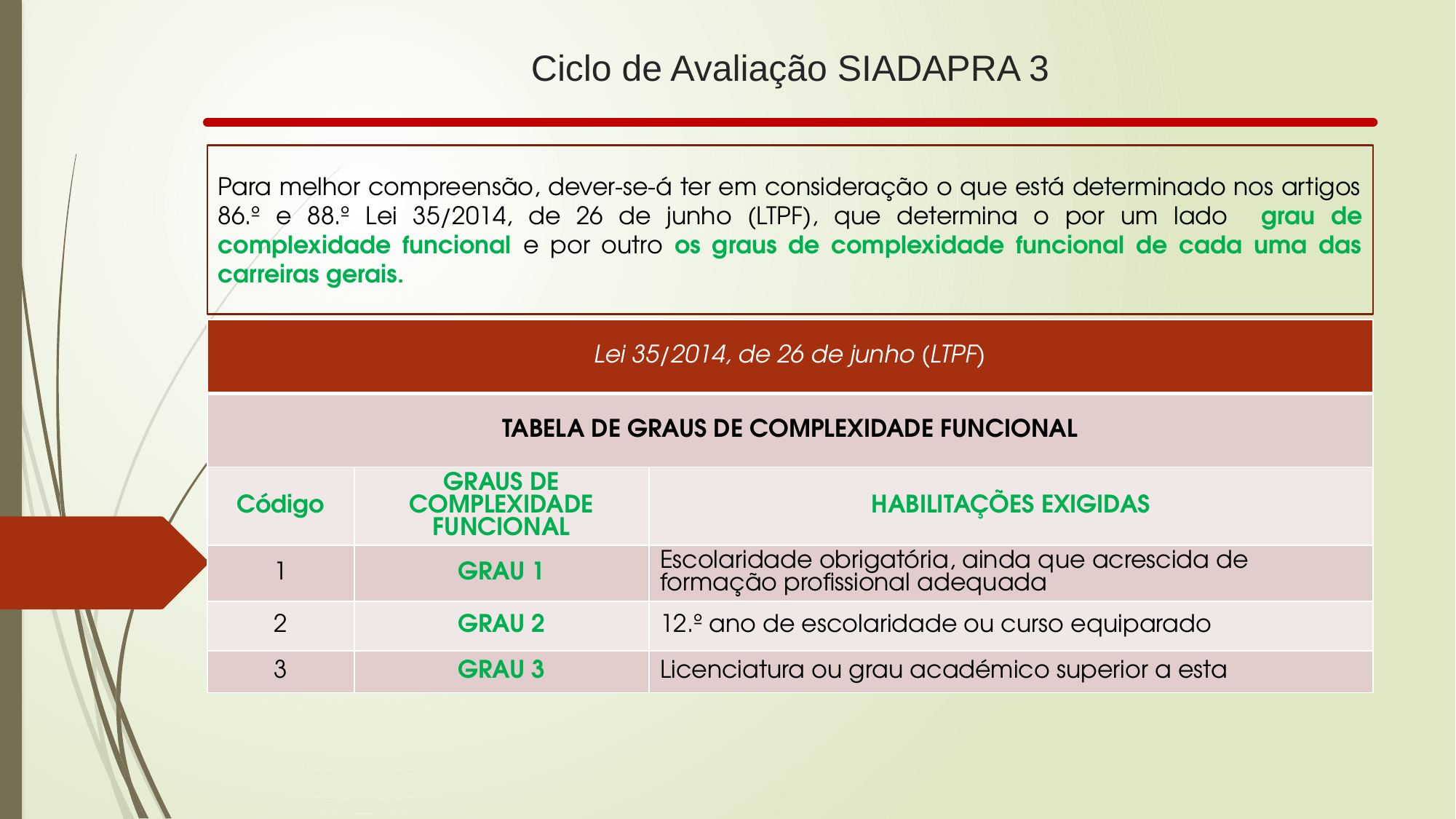

# Ciclo de Avaliação SIADAPRA 3
Para melhor compreensão, dever-se-á ter em consideração o que está determinado nos artigos 86.º e 88.º Lei 35/2014, de 26 de junho (LTPF), que determina o por um lado  grau de complexidade funcional e por outro os graus de complexidade funcional de cada uma das carreiras gerais.
| Lei 35/2014, de 26 de junho (LTPF) |  |  |
| --- | --- | --- |
| TABELA DE GRAUS DE COMPLEXIDADE FUNCIONAL |  |  |
| Código | GRAUS DE COMPLEXIDADE FUNCIONAL | HABILITAÇÕES EXIGIDAS |
| 1 | GRAU 1 | Escolaridade obrigatória, ainda que acrescida de formação profissional adequada |
| 2 | GRAU 2 | 12.º ano de escolaridade ou curso equiparado |
| 3 | GRAU 3 | Licenciatura ou grau académico superior a esta |